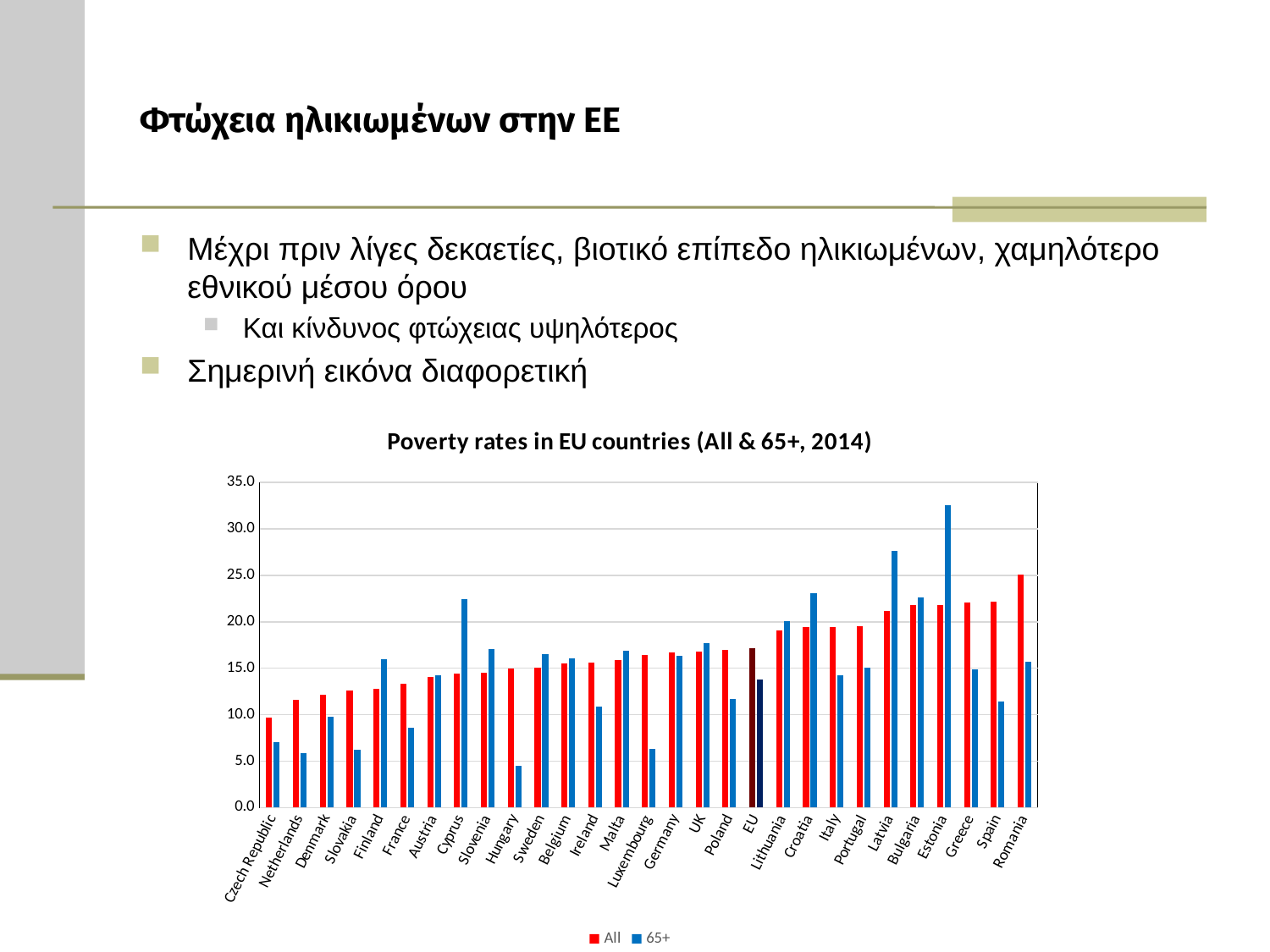

# Φτώχεια ηλικιωμένων στην ΕΕ
Μέχρι πριν λίγες δεκαετίες, βιοτικό επίπεδο ηλικιωμένων, χαμηλότερο εθνικού μέσου όρου
Και κίνδυνος φτώχειας υψηλότερος
Σημερινή εικόνα διαφορετική

### Chart: Poverty rates in EU countries (All & 65+, 2014)

| Category | All | 65+ |
|---|---|---|
| Czech Republic | 9.7 | 7.0 |
| Netherlands | 11.6 | 5.9 |
| Denmark | 12.1 | 9.8 |
| Slovakia | 12.6 | 6.2 |
| Finland | 12.8 | 16.0 |
| France | 13.3 | 8.6 |
| Austria | 14.1 | 14.2 |
| Cyprus | 14.4 | 22.4 |
| Slovenia | 14.5 | 17.1 |
| Hungary | 15.0 | 4.5 |
| Sweden | 15.1 | 16.5 |
| Belgium | 15.5 | 16.1 |
| Ireland | 15.6 | 10.9 |
| Malta | 15.9 | 16.9 |
| Luxembourg | 16.4 | 6.3 |
| Germany | 16.7 | 16.3 |
| UK | 16.8 | 17.7 |
| Poland | 17.0 | 11.7 |
| EU | 17.2 | 13.8 |
| Lithuania | 19.1 | 20.1 |
| Croatia | 19.4 | 23.1 |
| Italy | 19.4 | 14.2 |
| Portugal | 19.5 | 15.1 |
| Latvia | 21.2 | 27.6 |
| Bulgaria | 21.8 | 22.6 |
| Estonia | 21.8 | 32.6 |
| Greece | 22.1 | 14.9 |
| Spain | 22.2 | 11.4 |
| Romania | 25.1 | 15.7 |